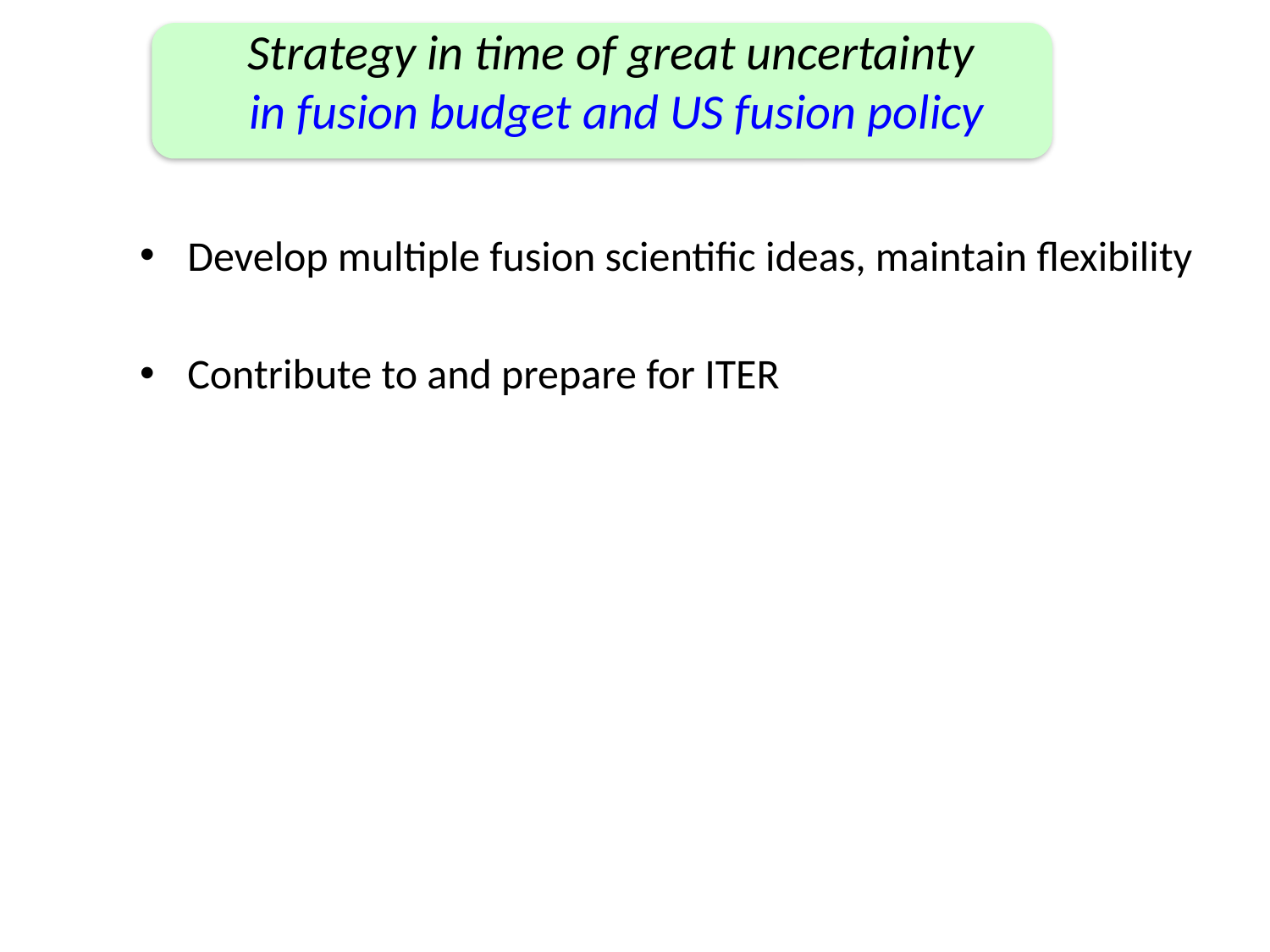

# Strategy in time of great uncertainty in fusion budget and US fusion policy

Develop multiple fusion scientific ideas, maintain flexibility

Contribute to and prepare for ITER